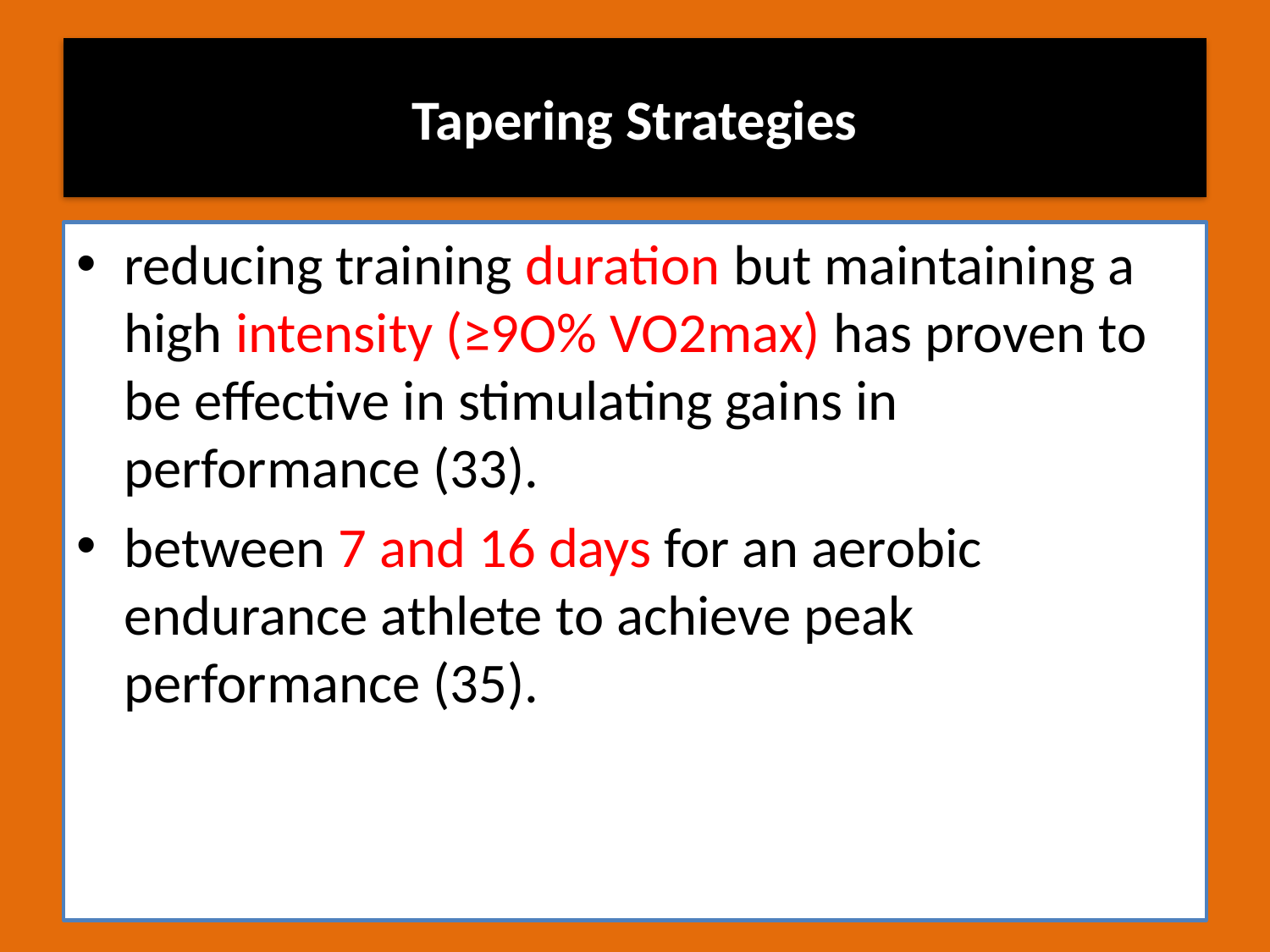

# Tapering Strategies
reducing training duration but maintaining a high intensity (≥9O% VO2max) has proven to be effective in stimulating gains in performance (33).
between 7 and 16 days for an aerobic endurance athlete to achieve peak performance (35).